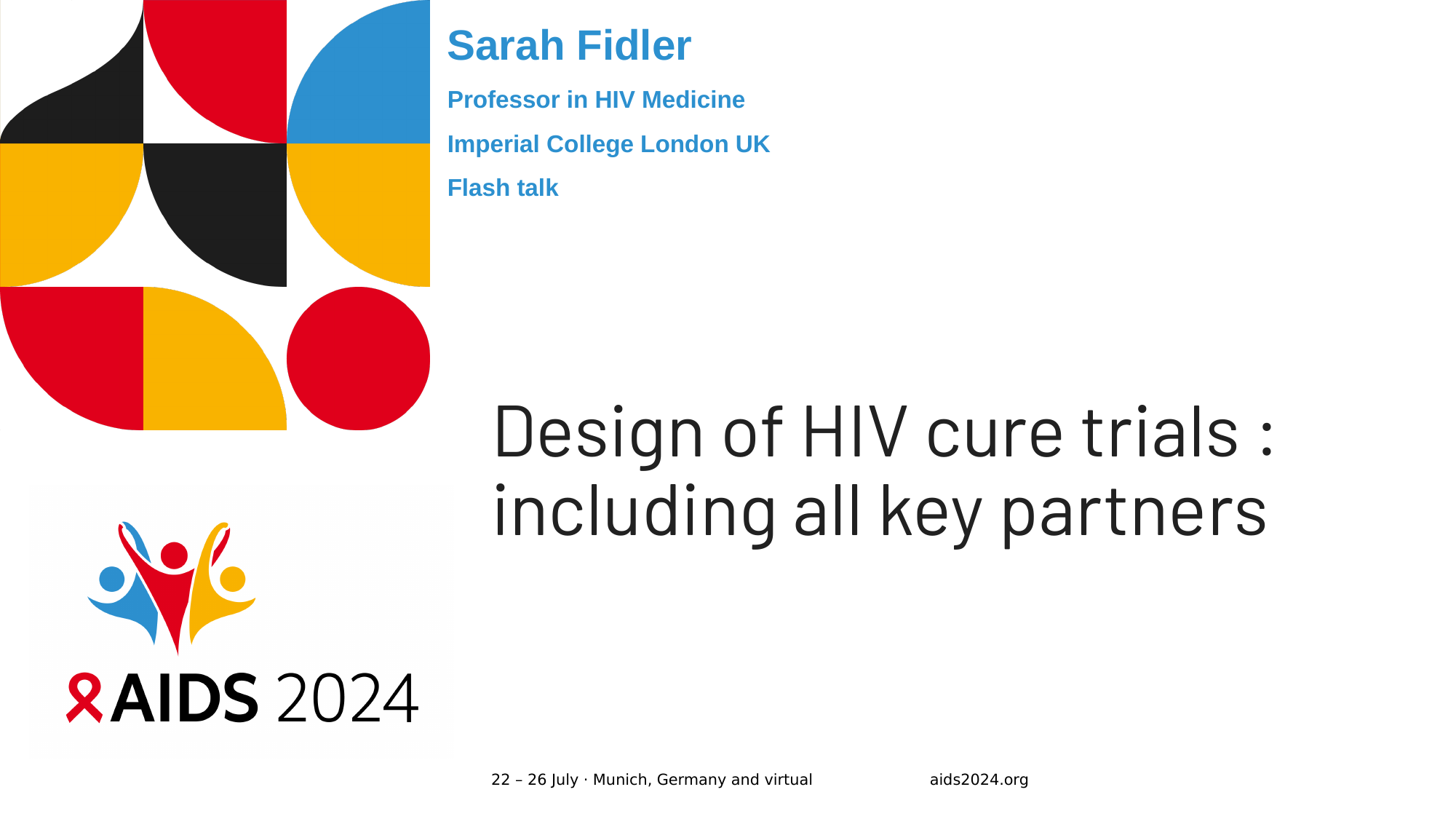

Sarah Fidler
Professor in HIV Medicine
Imperial College London UK
Flash talk
# Design of HIV cure trials : including all key partners